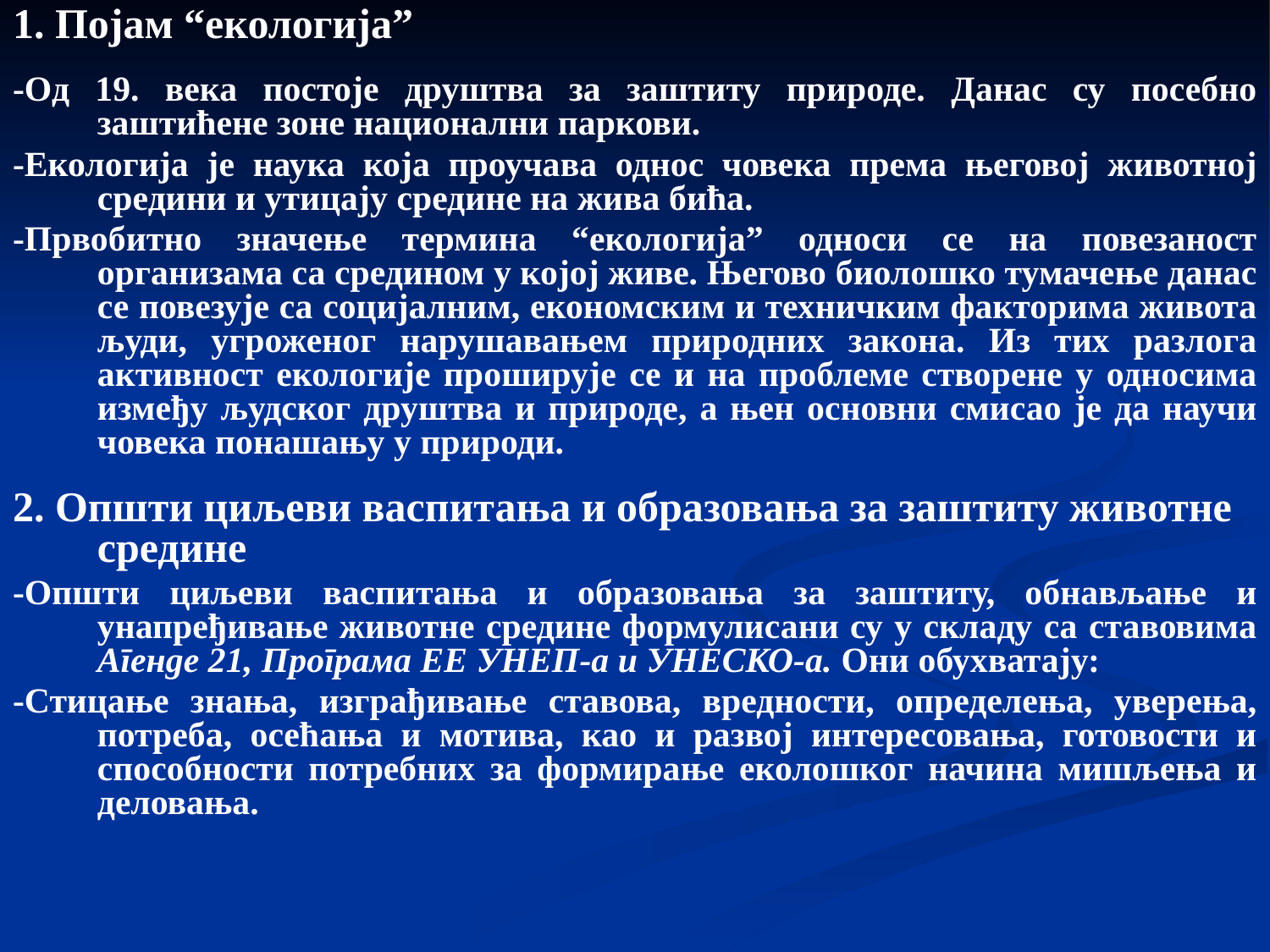

1. Појам “екологија”

-Од 19. века постоје друштва за заштиту природе. Данас су посебно заштићене зоне национални паркови.
-Екологија је наука која проучава однос човека према његовој животној средини и утицају средине на жива бића.
-Првобитно значење термина “екологија” односи се на повезаност организама са средином у којој живе. Његово биолошко тумачење данас се повезује са социјалним, економским и техничким факторима живота људи, угроженог нарушавањем природних закона. Из тих разлога активност екологије проширује се и на проблеме створене у односима између људског друштва и природе, а њен основни смисао је да научи човека понашању у природи.

2. Општи циљеви васпитања и образовања за заштиту животне средине
-Општи циљеви васпитања и образовања за заштиту, обнављање и унапређивање животне средине формулисани су у складу са ставовима Агенде 21, Програма ЕЕ УНЕП-а и УНЕСКО-а. Они обухватају:
-Стицање знања, изграђивање ставова, вредности, определења, уверења, потреба, осећања и мотива, као и развој интересовања, готовости и способности потребних за формирање еколошког начина мишљења и деловања.